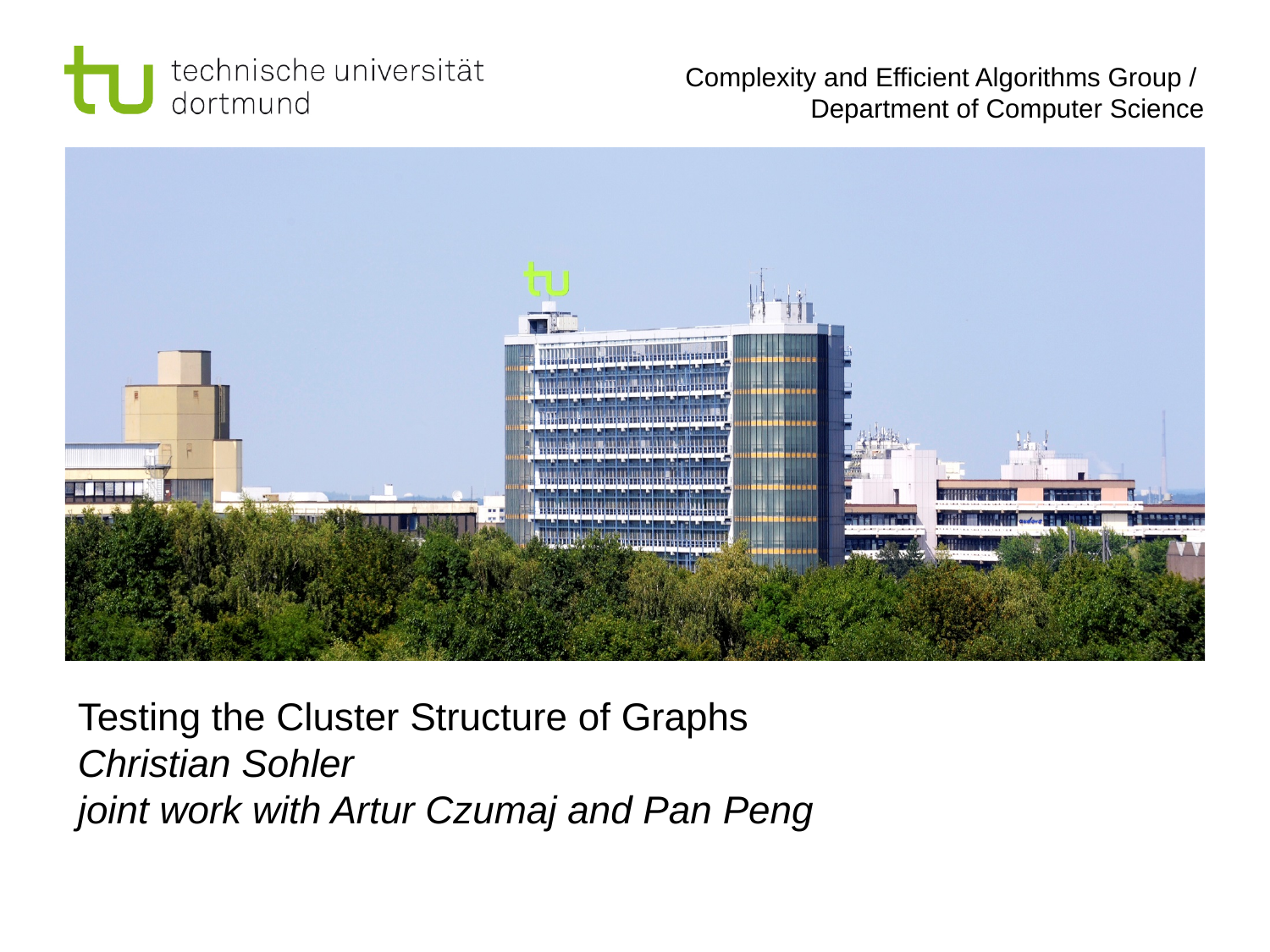

# Testing the Cluster Structure of Graphs Christian Sohler joint work with Artur Czumaj and Pan Peng